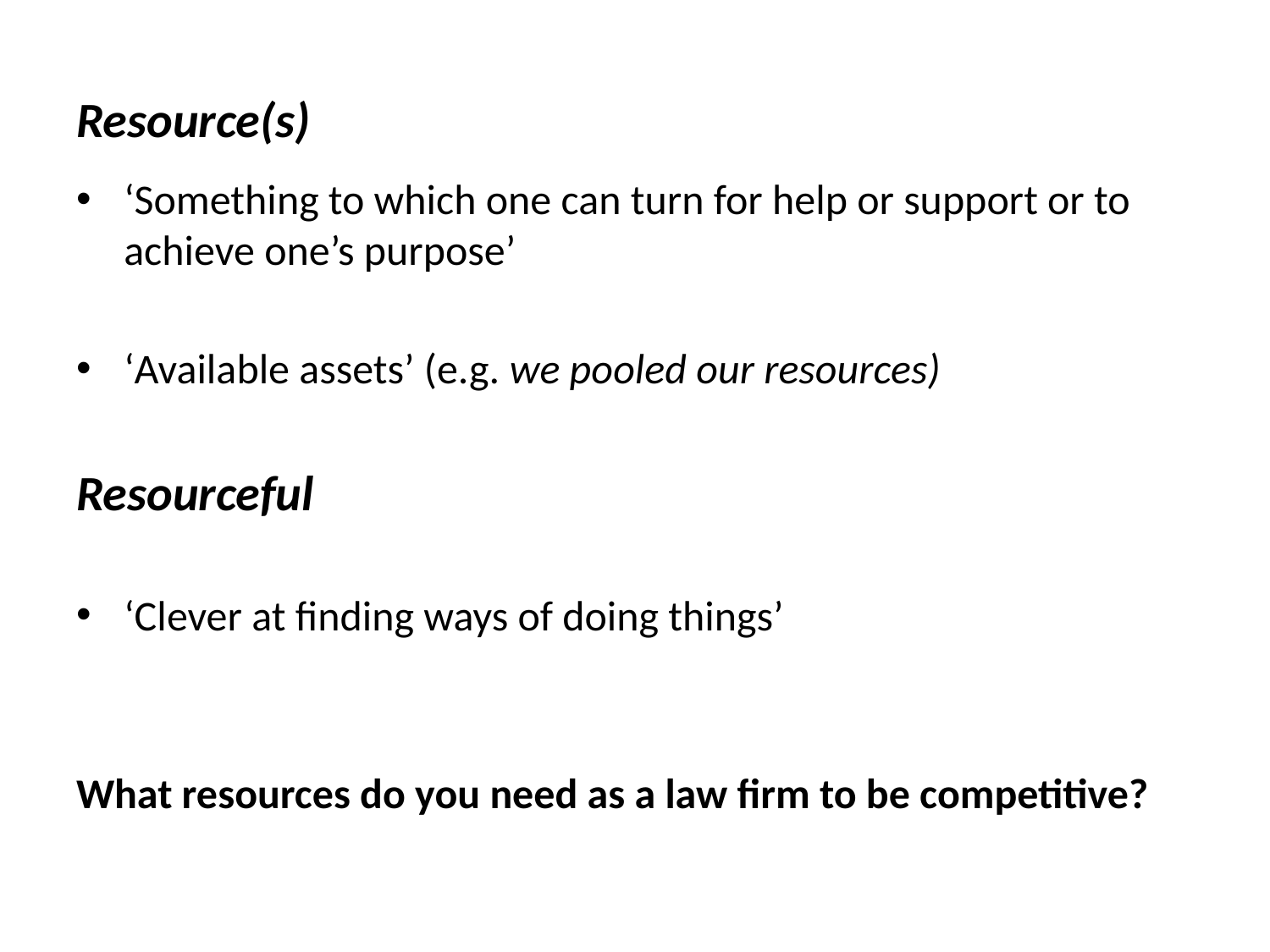

# Resource(s)
‘Something to which one can turn for help or support or to achieve one’s purpose’

‘Available assets’ (e.g. we pooled our resources)

Resourceful

‘Clever at finding ways of doing things’

What resources do you need as a law firm to be competitive?